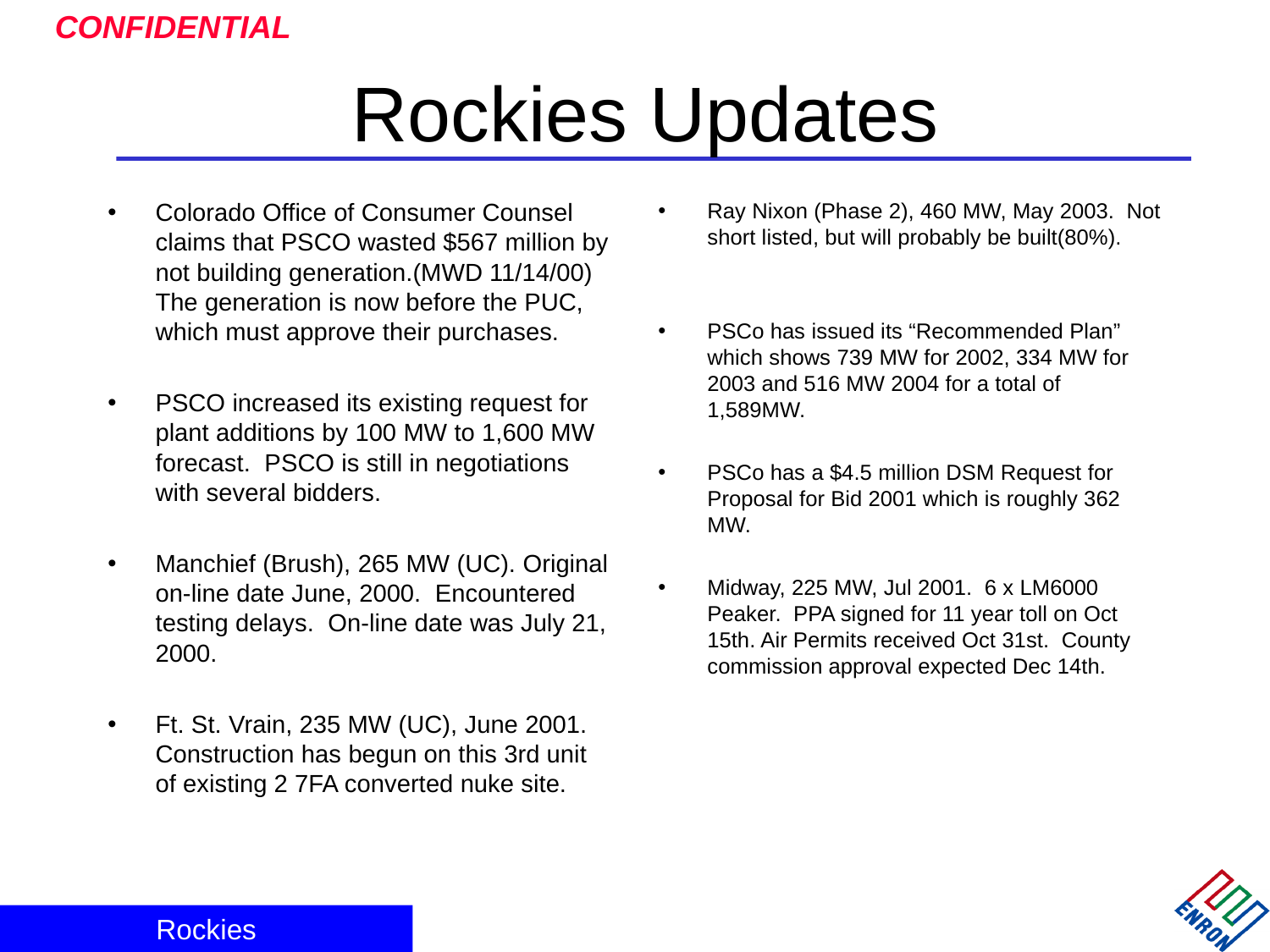

# Rockies Updates

Colorado Office of Consumer Counsel claims that PSCO wasted $567 million by not building generation.(MWD 11/14/00) The generation is now before the PUC, which must approve their purchases.

PSCO increased its existing request for plant additions by 100 MW to 1,600 MW forecast.  PSCO is still in negotiations with several bidders.

Manchief (Brush), 265 MW (UC). Original on-line date June, 2000.  Encountered testing delays.  On-line date was July 21, 2000.

Ft. St. Vrain, 235 MW (UC), June 2001. Construction has begun on this 3rd unit of existing 2 7FA converted nuke site.

Ray Nixon (Phase 2), 460 MW, May 2003.  Not short listed, but will probably be built(80%).

PSCo has issued its “Recommended Plan” which shows 739 MW for 2002, 334 MW for 2003 and 516 MW 2004 for a total of 1,589MW.

PSCo has a $4.5 million DSM Request for Proposal for Bid 2001 which is roughly 362 MW.

Midway, 225 MW, Jul 2001.  6 x LM6000 Peaker.  PPA signed for 11 year toll on Oct 15th. Air Permits received Oct 31st.  County commission approval expected Dec 14th.

Rockies